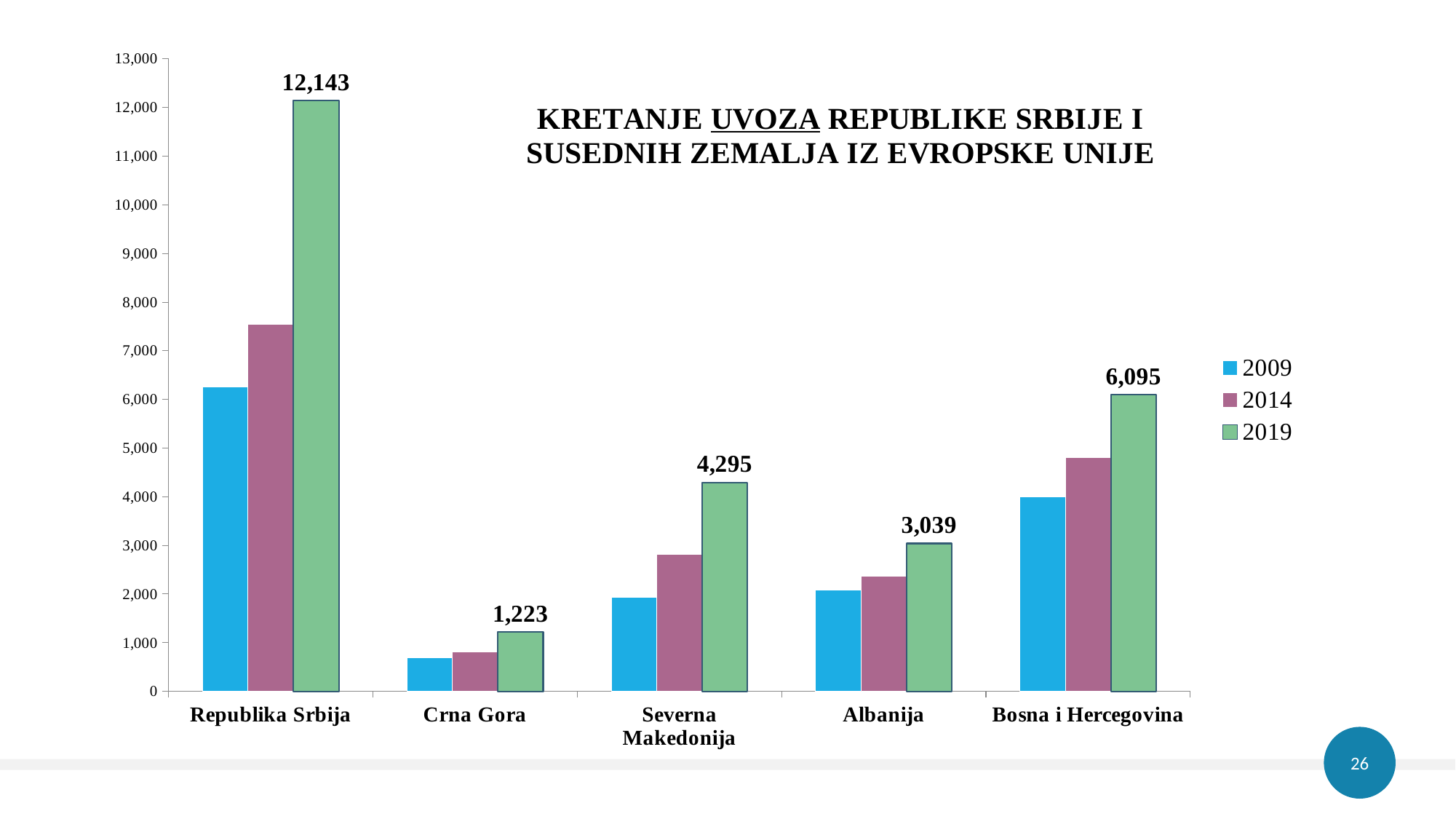

### Chart

| Category | 2009 | 2014 | 2019 |
|---|---|---|---|
| Republika Srbija | 6260.0 | 7540.0 | 12143.0 |
| Crna Gora | 683.0 | 804.0 | 1223.0 |
| Severna Makedonija | 1939.0 | 2818.0 | 4295.0 |
| Albanija | 2086.0 | 2367.0 | 3039.0 |
| Bosna i Hercegovina | 3999.0 | 4800.0 | 6095.0 |
26